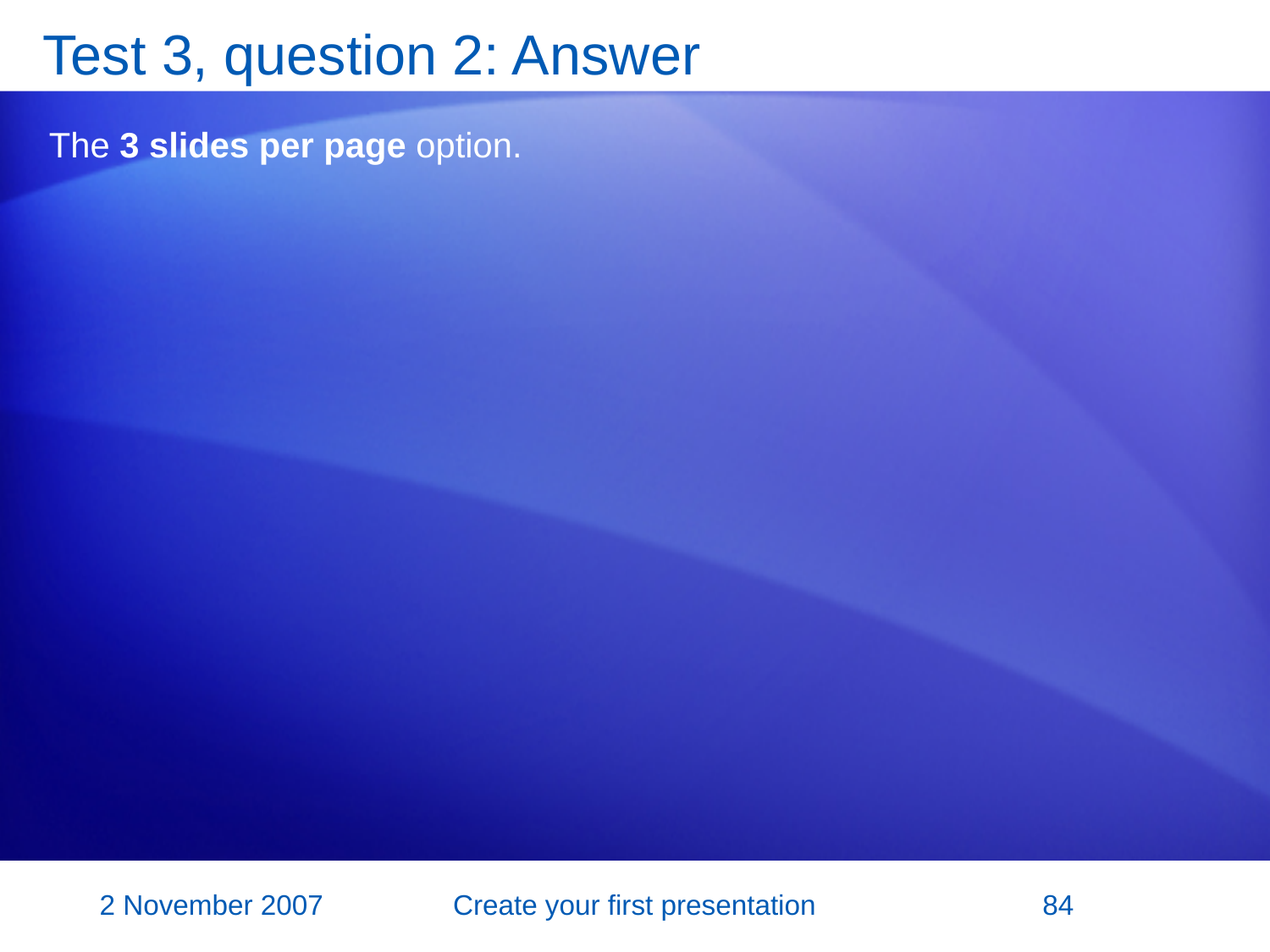

# Test 3, question 2: Answer
The 3 slides per page option.
2 November 2007
Create your first presentation
84